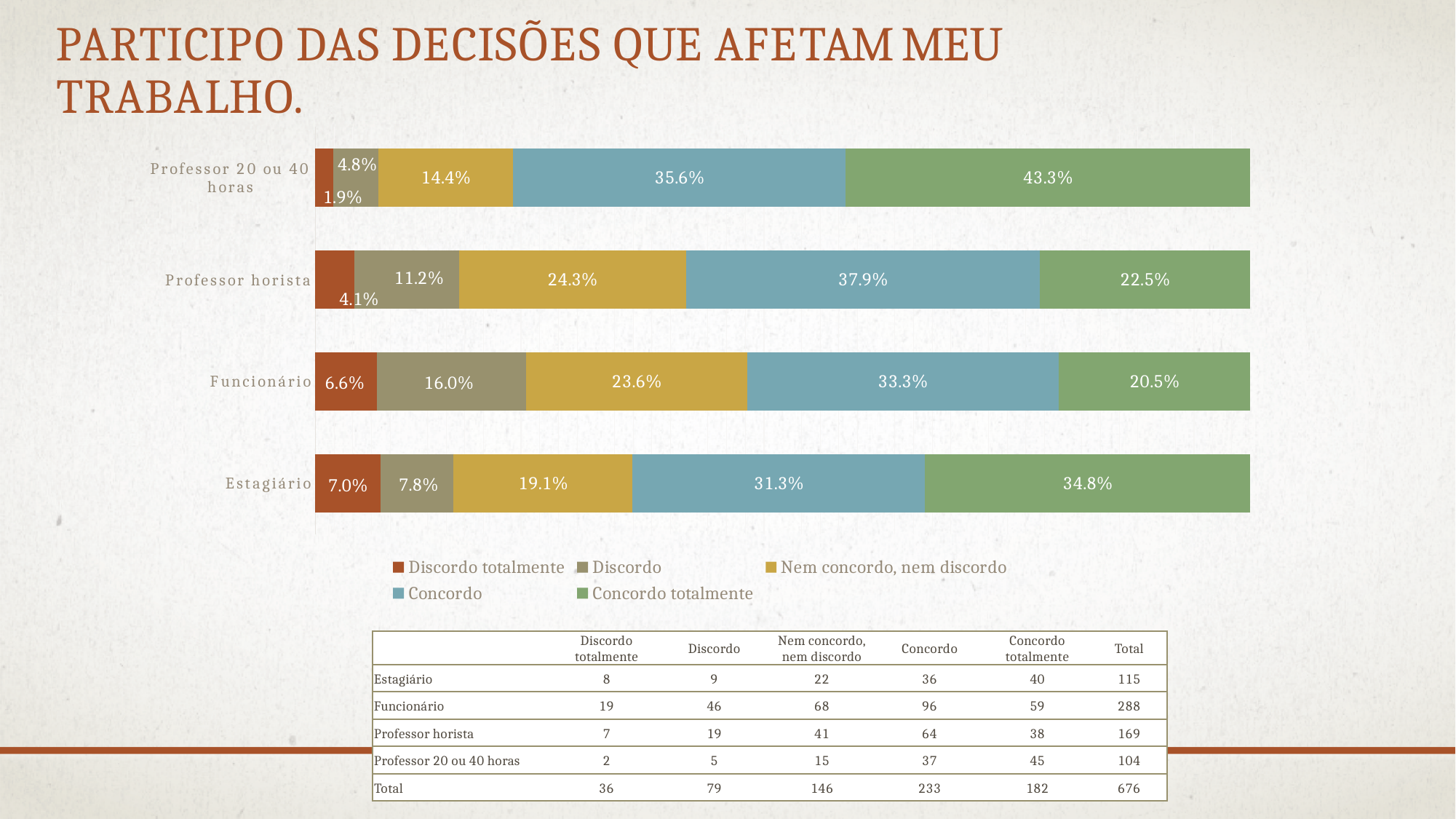

# Participo das decisões que afetam meu trabalho.

### Chart

| Category | Discordo totalmente | Discordo | Nem concordo, nem discordo | Concordo | Concordo totalmente |
|---|---|---|---|---|---|
| Estagiário | 0.06956521739130435 | 0.0782608695652174 | 0.19130434782608696 | 0.3130434782608696 | 0.34782608695652173 |
| Funcionário | 0.06597222222222222 | 0.1597222222222222 | 0.2361111111111111 | 0.33333333333333337 | 0.2048611111111111 |
| Professor horista | 0.04142011834319526 | 0.11242603550295857 | 0.242603550295858 | 0.378698224852071 | 0.22485207100591714 |
| Professor 20 ou 40 horas | 0.019230769230769232 | 0.04807692307692307 | 0.14423076923076925 | 0.3557692307692308 | 0.43269230769230765 |
|  | Discordo totalmente | Discordo | Nem concordo, nem discordo | Concordo | Concordo totalmente | Total |
| --- | --- | --- | --- | --- | --- | --- |
| Estagiário | 8 | 9 | 22 | 36 | 40 | 115 |
| Funcionário | 19 | 46 | 68 | 96 | 59 | 288 |
| Professor horista | 7 | 19 | 41 | 64 | 38 | 169 |
| Professor 20 ou 40 horas | 2 | 5 | 15 | 37 | 45 | 104 |
| Total | 36 | 79 | 146 | 233 | 182 | 676 |